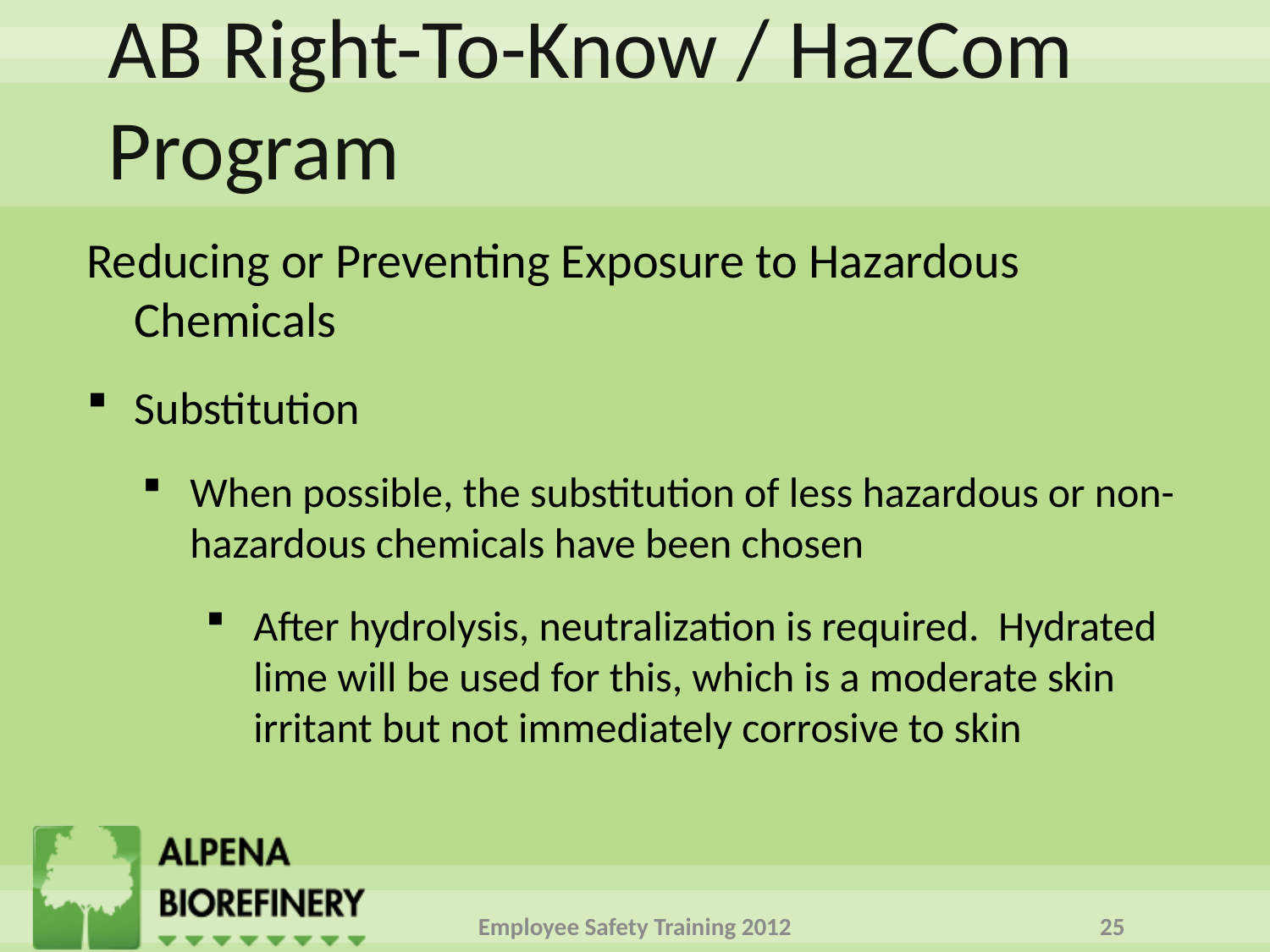

# AB Right-To-Know / HazCom Program
Reducing or Preventing Exposure to Hazardous Chemicals
Substitution
When possible, the substitution of less hazardous or non-hazardous chemicals have been chosen
After hydrolysis, neutralization is required.  Hydrated lime will be used for this, which is a moderate skin irritant but not immediately corrosive to skin

Employee Safety Training 2012
25